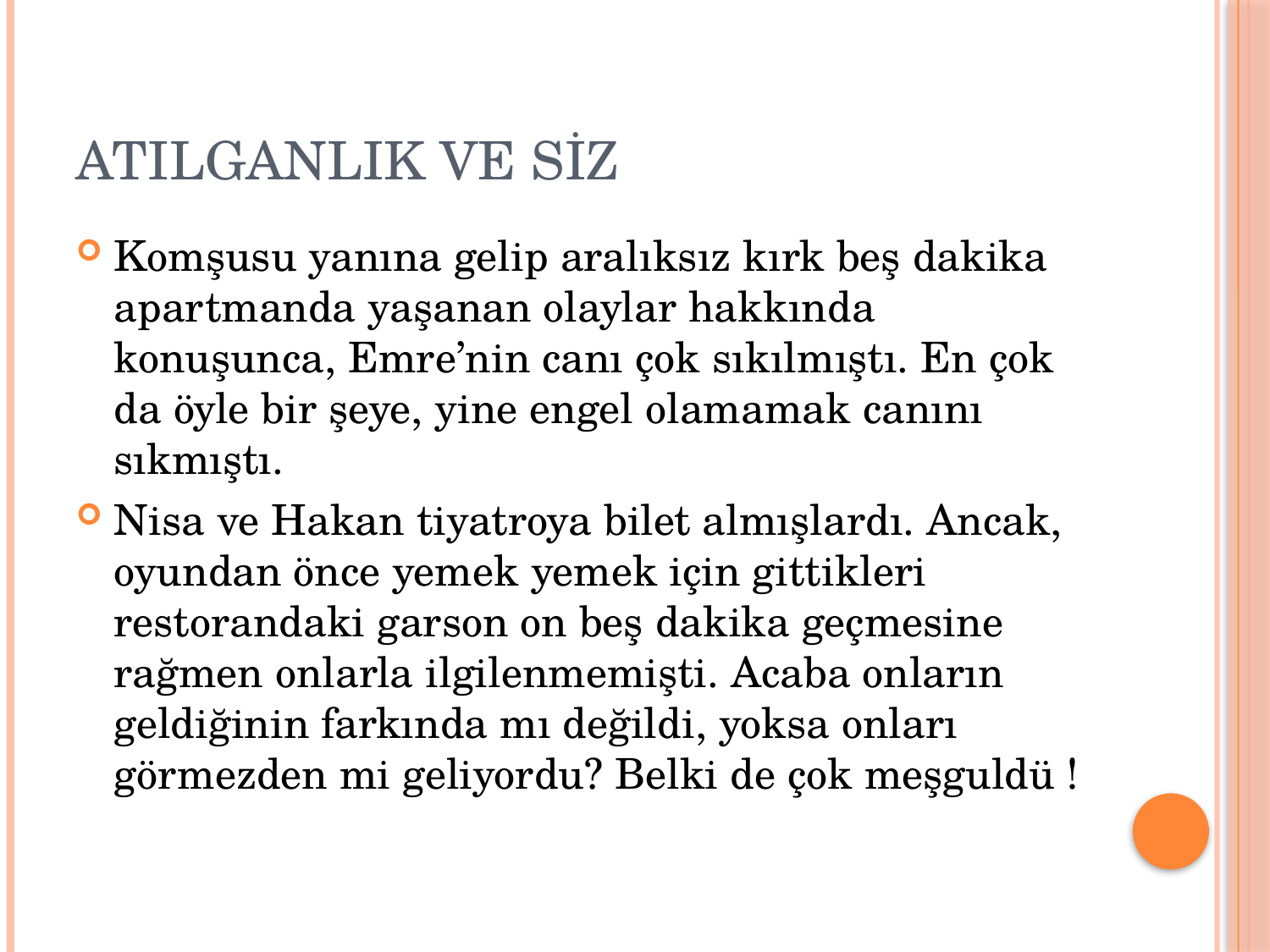

# ATILGANLIK VE SİZ
Komşusu yanına gelip aralıksız kırk beş dakika apartmanda yaşanan olaylar hakkında konuşunca, Emre’nin canı çok sıkılmıştı. En çok da öyle bir şeye, yine engel olamamak canını sıkmıştı.
Nisa ve Hakan tiyatroya bilet almışlardı. Ancak, oyundan önce yemek yemek için gittikleri restorandaki garson on beş dakika geçmesine rağmen onlarla ilgilenmemişti. Acaba onların geldiğinin farkında mı değildi, yoksa onları görmezden mi geliyordu? Belki de çok meşguldü !